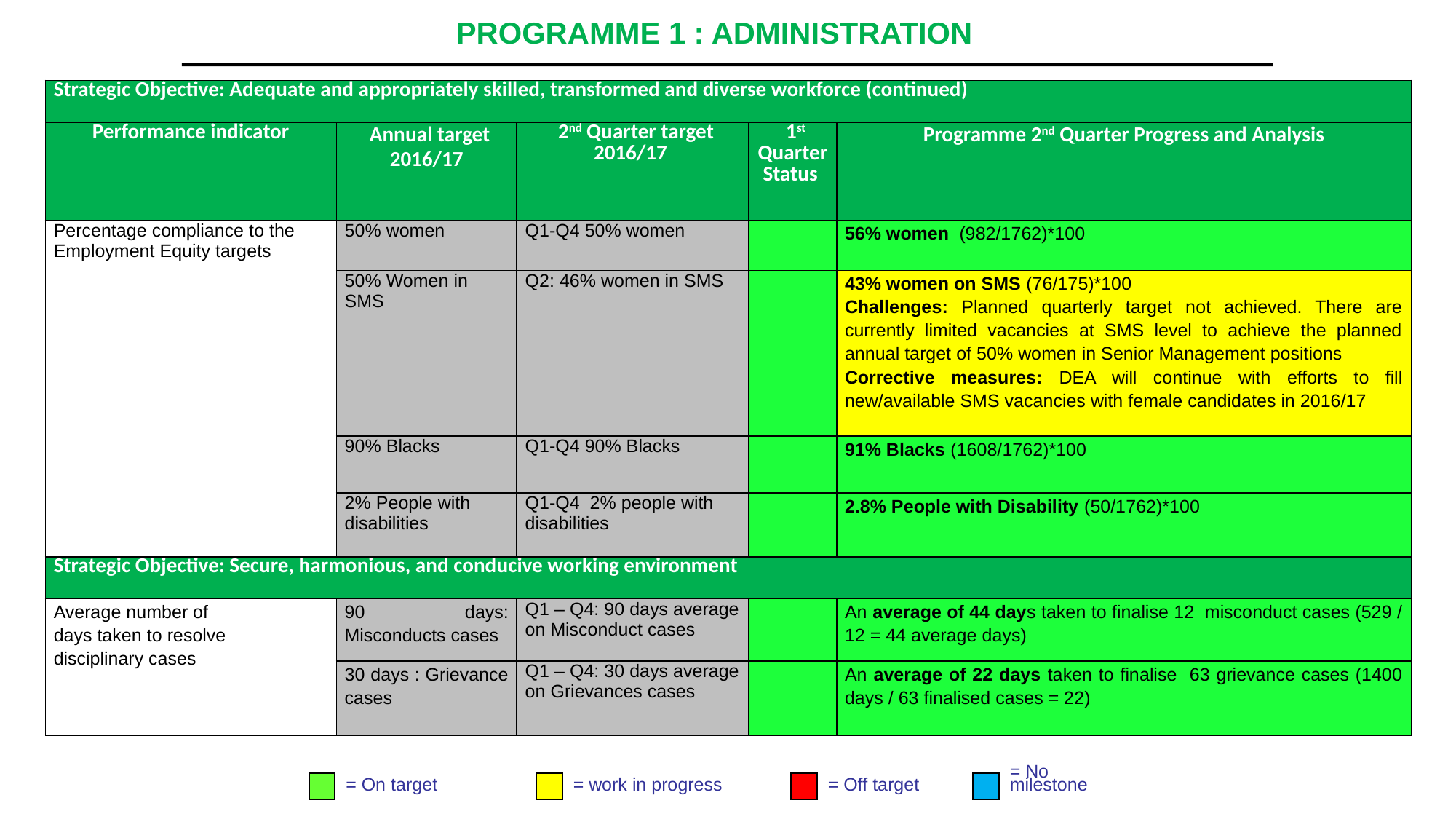

# PROGRAMME 1 : ADMINISTRATION

| Strategic Objective: Adequate and appropriately skilled, transformed and diverse workforce (continued) |  |  |  |  |
| --- | --- | --- | --- | --- |
| Performance indicator | Annual target 2016/17 | 2nd Quarter target 2016/17 | 1st Quarter Status | Programme 2nd Quarter Progress and Analysis |
| Percentage compliance to the Employment Equity targets | 50% women | Q1-Q4 50% women |  | 56% women (982/1762)\*100 |
|  | 50% Women in SMS | Q2: 46% women in SMS |  | 43% women on SMS (76/175)\*100 Challenges: Planned quarterly target not achieved. There are currently limited vacancies at SMS level to achieve the planned annual target of 50% women in Senior Management positions Corrective measures: DEA will continue with efforts to fill new/available SMS vacancies with female candidates in 2016/17 |
|  | 90% Blacks | Q1-Q4 90% Blacks |  | 91% Blacks (1608/1762)\*100 |
|  | 2% People with disabilities | Q1-Q4 2% people with disabilities |  | 2.8% People with Disability (50/1762)\*100 |
| Strategic Objective: Secure, harmonious, and conducive working environment |  |  |  |  |
| Average number of days taken to resolve disciplinary cases | 90 days: Misconducts cases | Q1 – Q4: 90 days average on Misconduct cases |  | An average of 44 days taken to finalise 12 misconduct cases (529 / 12 = 44 average days) |
|  | 30 days : Grievance cases | Q1 – Q4: 30 days average on Grievances cases |  | An average of 22 days taken to finalise 63 grievance cases (1400 days / 63 finalised cases = 22) |
= On target
= work in progress
= Off target

= No
milestone